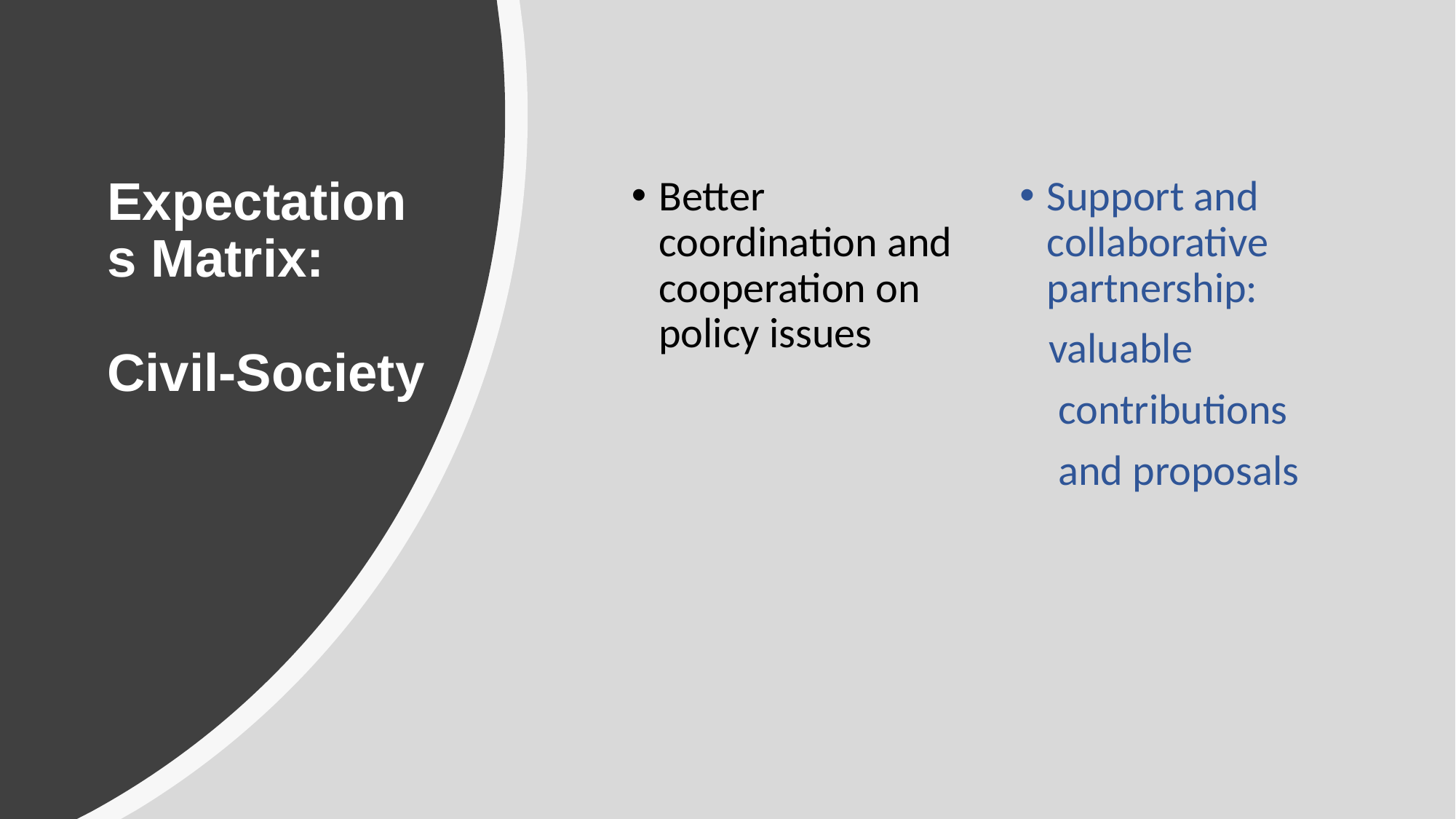

# Expectations Matrix: Civil-Society
Better coordination and cooperation on policy issues
Support and collaborative partnership:
   valuable
    contributions
    and proposals